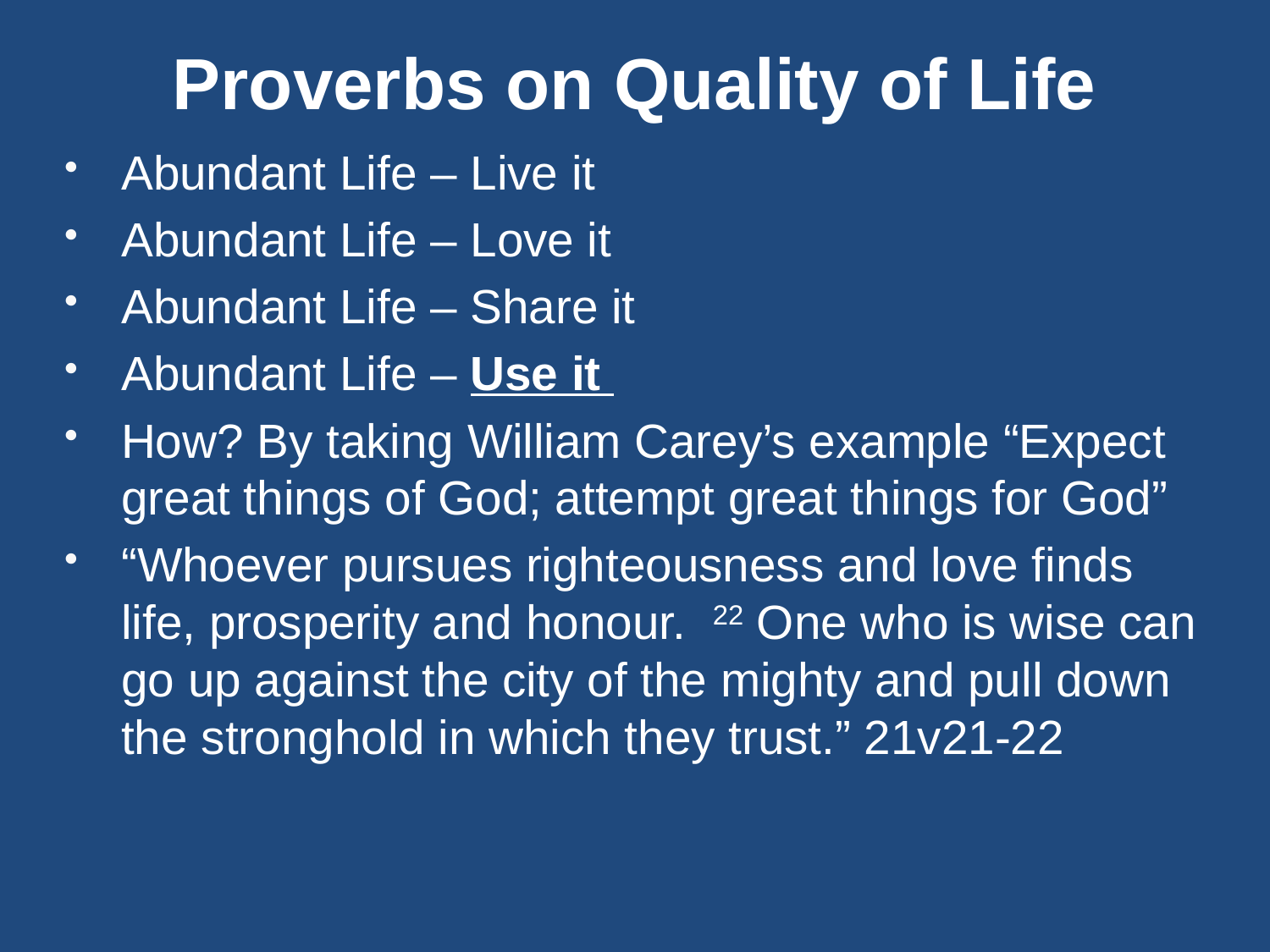

# Proverbs on Quality of Life
Abundant Life – Live it
Abundant Life – Love it
Abundant Life – Share it
Abundant Life – Use it
How? By taking William Carey’s example “Expect great things of God; attempt great things for God”
“Whoever pursues righteousness and love finds life, prosperity and honour.  22 One who is wise can go up against the city of the mighty and pull down the stronghold in which they trust.” 21v21-22